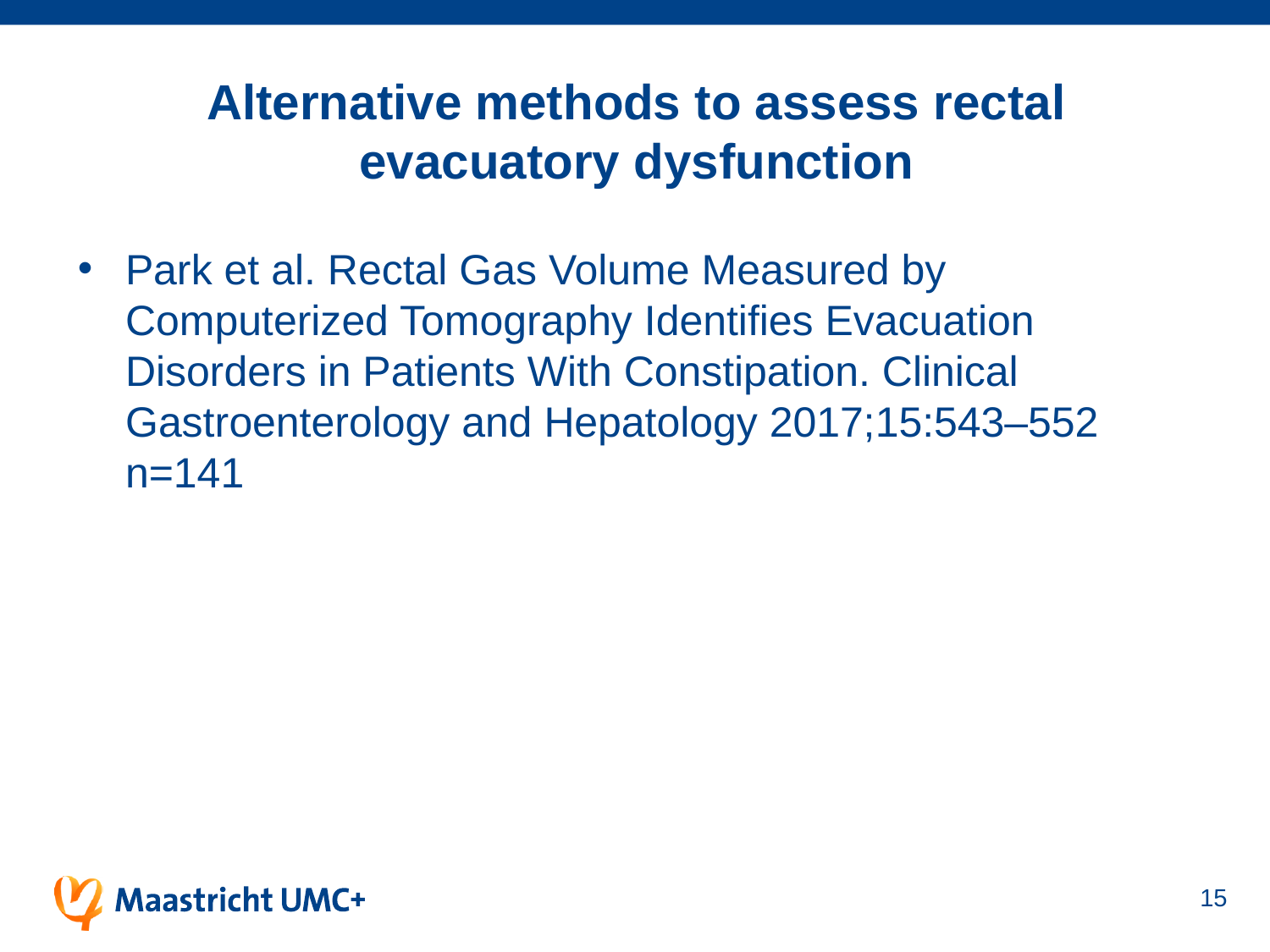

# Alternative methods to assess rectal evacuatory dysfunction
Park et al. Rectal Gas Volume Measured by Computerized Tomography Identifies Evacuation Disorders in Patients With Constipation. Clinical Gastroenterology and Hepatology 2017;15:543–552  n=141

15